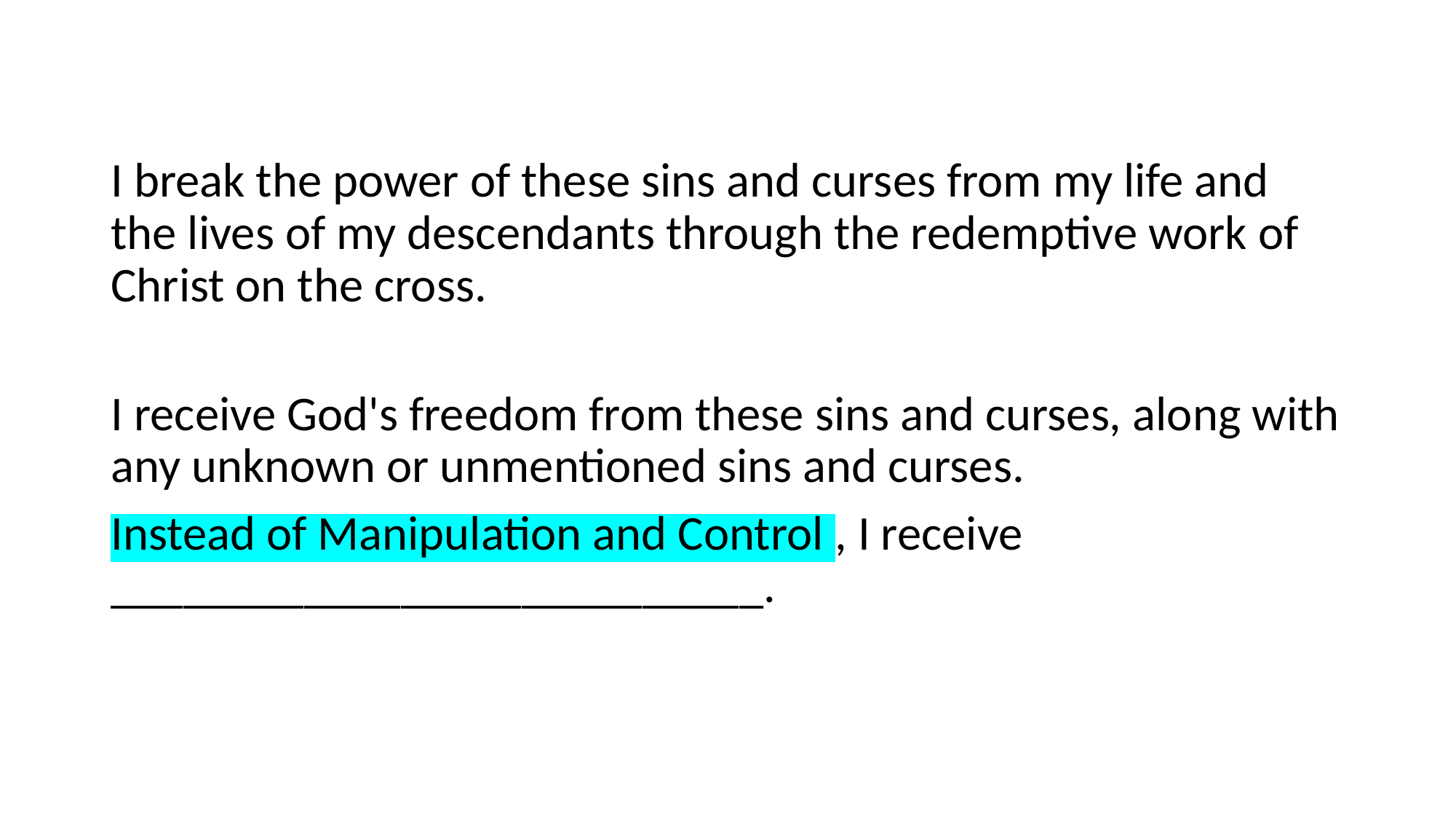

I break the power of these sins and curses from my life and the lives of my descendants through the redemptive work of Christ on the cross.

I receive God's freedom from these sins and curses, along with any unknown or unmentioned sins and curses.
Instead of Manipulation and Control , I receive ___________________________.